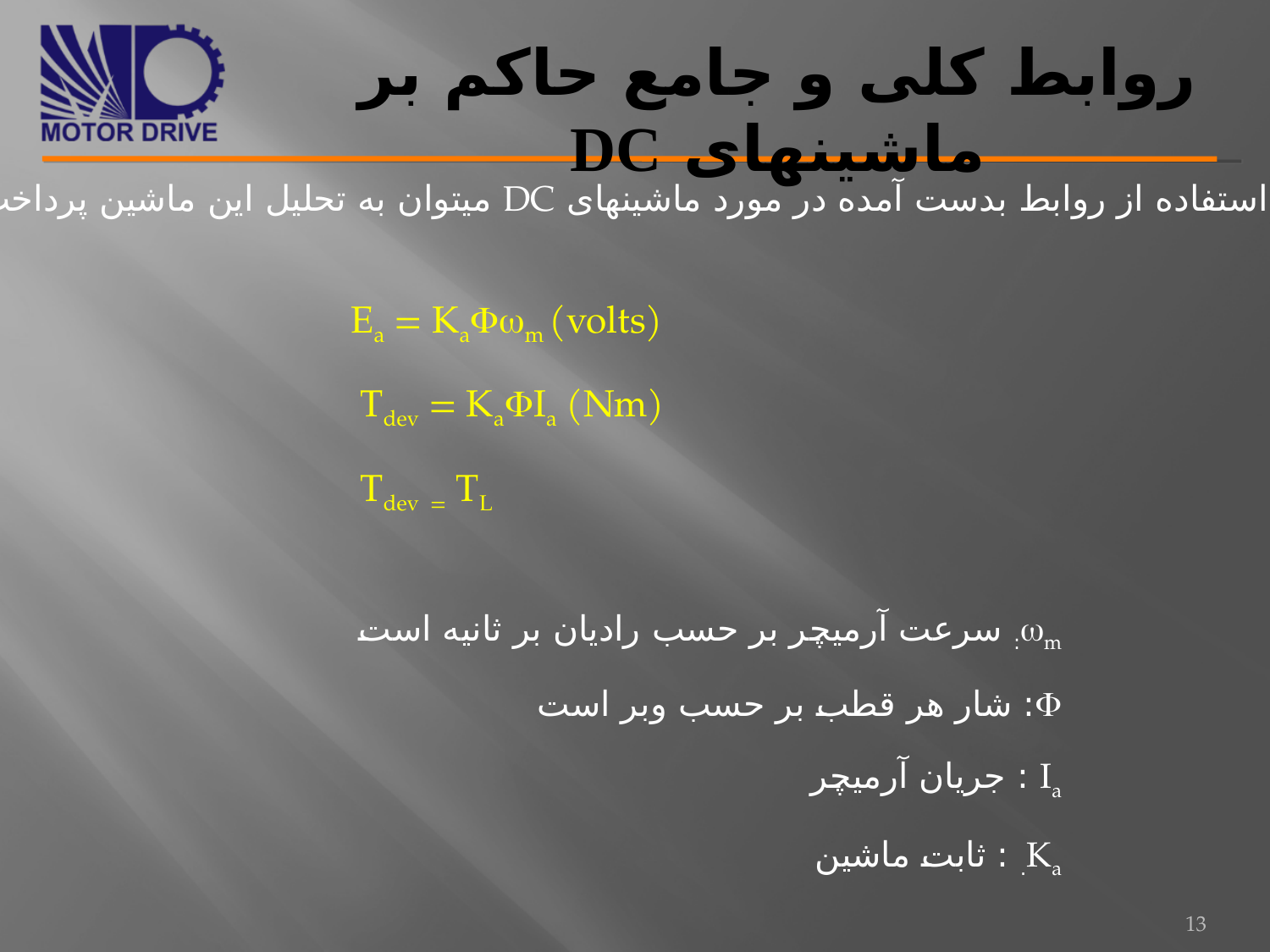

# روابط کلی و جامع حاکم بر ماشینهای DC
با استفاده از روابط بدست آمده در مورد ماشینهای DC میتوان به تحلیل این ماشین پرداخت

                             Ea = KaΦωm (volts)
                              Tdev = KaΦIa (Nm)
                              Tdev  = TL

ωm: سرعت آرمیچر بر حسب رادیان بر ثانیه است
Φ: شار هر قطب بر حسب وبر است
Ia : جریان آرمیچر
Ka. : ثابت ماشین

13